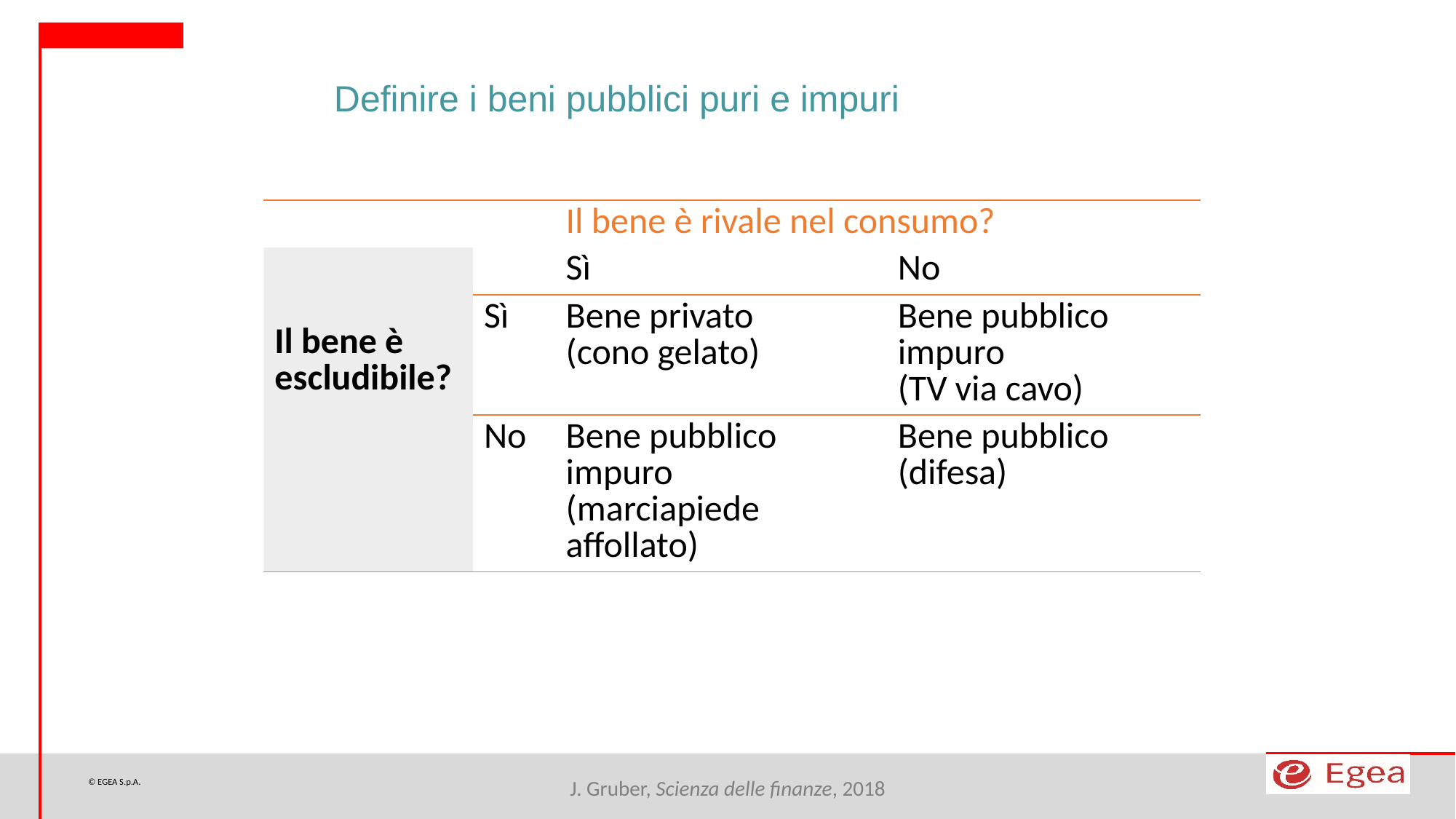

Definire i beni pubblici puri e impuri
|  |  | Il bene è rivale nel consumo? |  |
| --- | --- | --- | --- |
| Il bene è escludibile? |  | Sì | No |
|  | Sì | Bene privato (cono gelato) | Bene pubblico impuro (TV via cavo) |
|  | No | Bene pubblico impuro (marciapiede affollato) | Bene pubblico (difesa) |